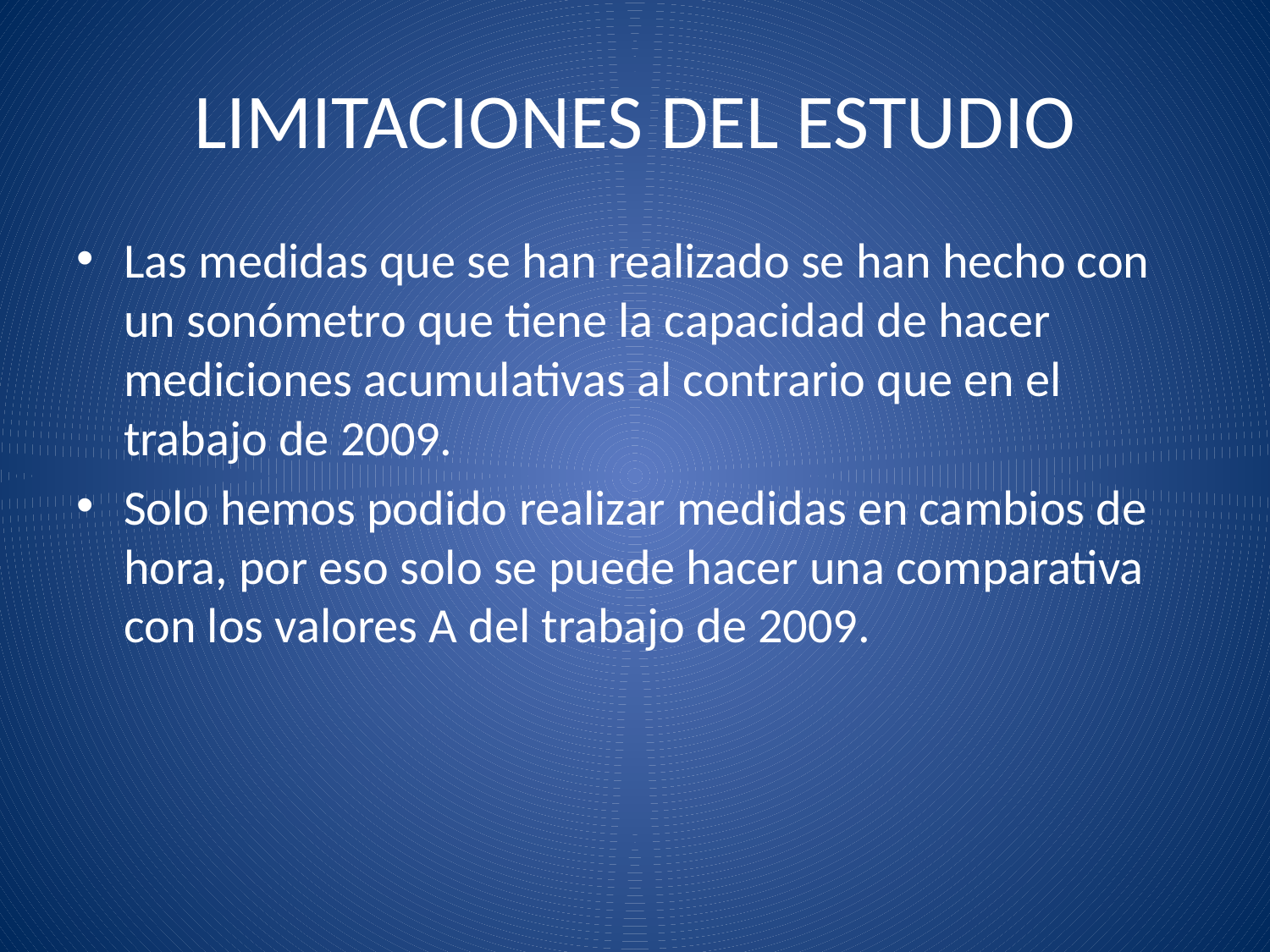

# LIMITACIONES DEL ESTUDIO
Las medidas que se han realizado se han hecho con un sonómetro que tiene la capacidad de hacer mediciones acumulativas al contrario que en el trabajo de 2009.
Solo hemos podido realizar medidas en cambios de hora, por eso solo se puede hacer una comparativa con los valores A del trabajo de 2009.